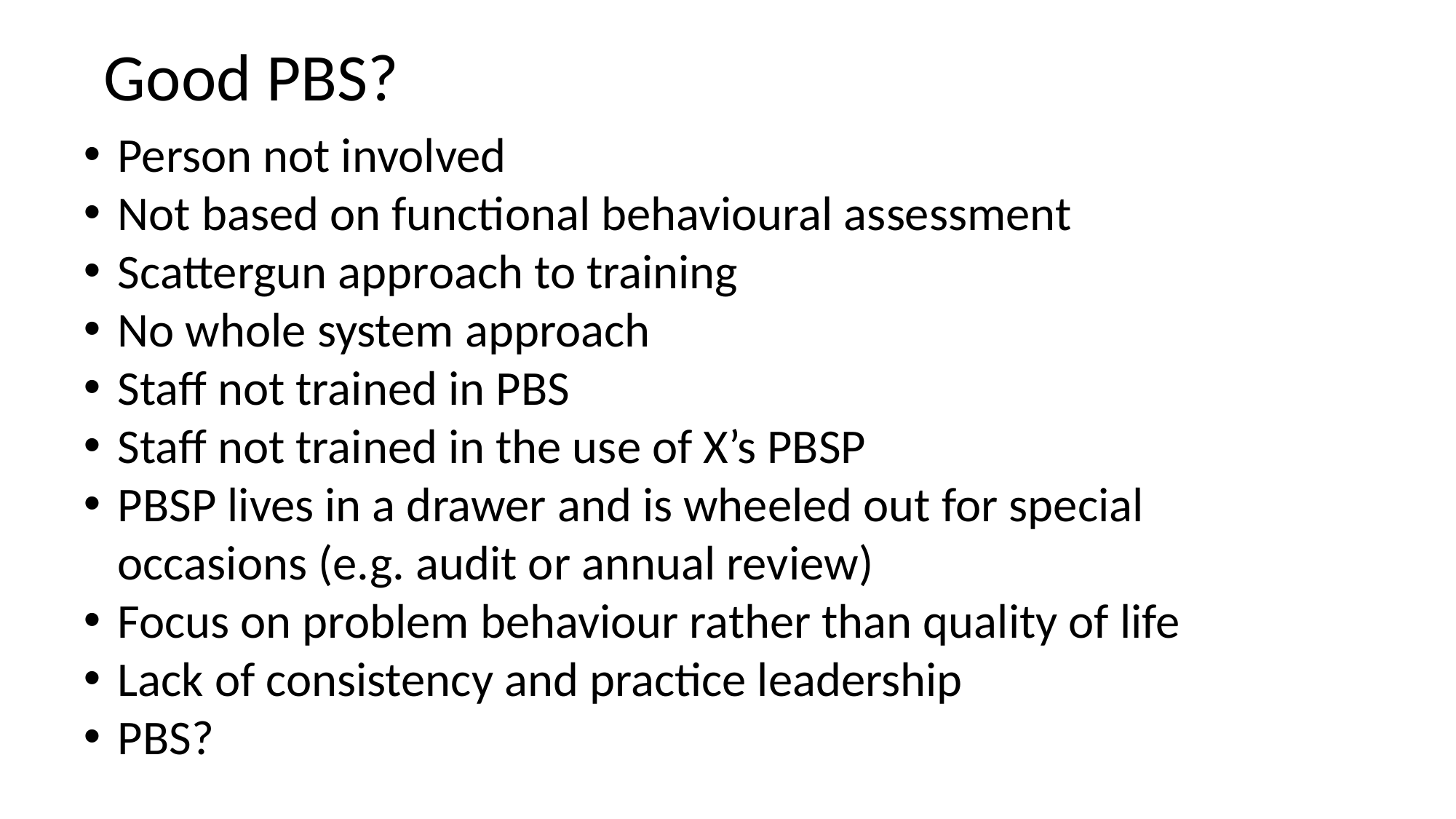

# Good PBS?
Person not involved
Not based on functional behavioural assessment
Scattergun approach to training
No whole system approach
Staff not trained in PBS
Staff not trained in the use of X’s PBSP
PBSP lives in a drawer and is wheeled out for special occasions (e.g. audit or annual review)
Focus on problem behaviour rather than quality of life
Lack of consistency and practice leadership
PBS?